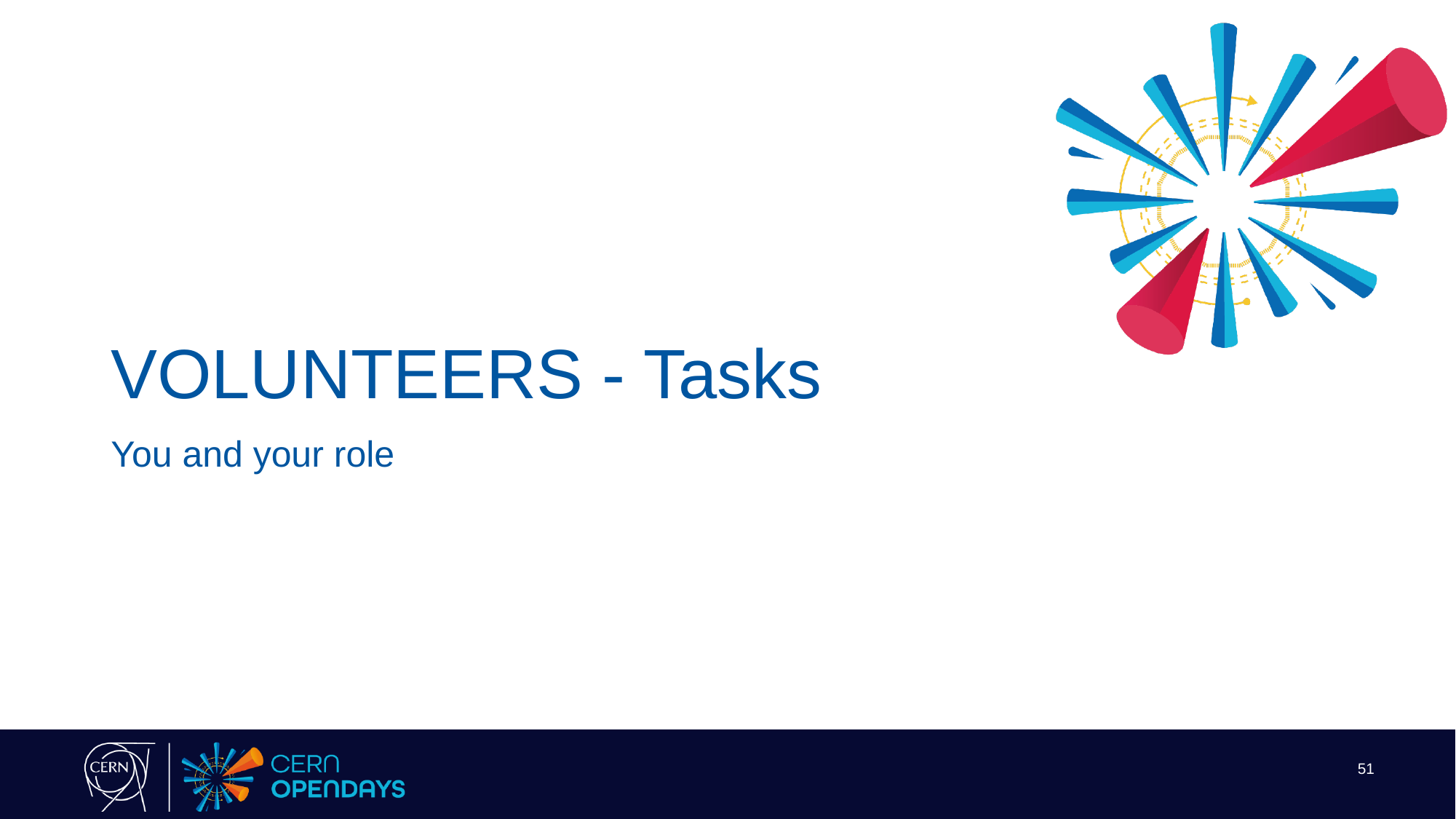

# VOLUNTEERS - Tasks
You and your role

51